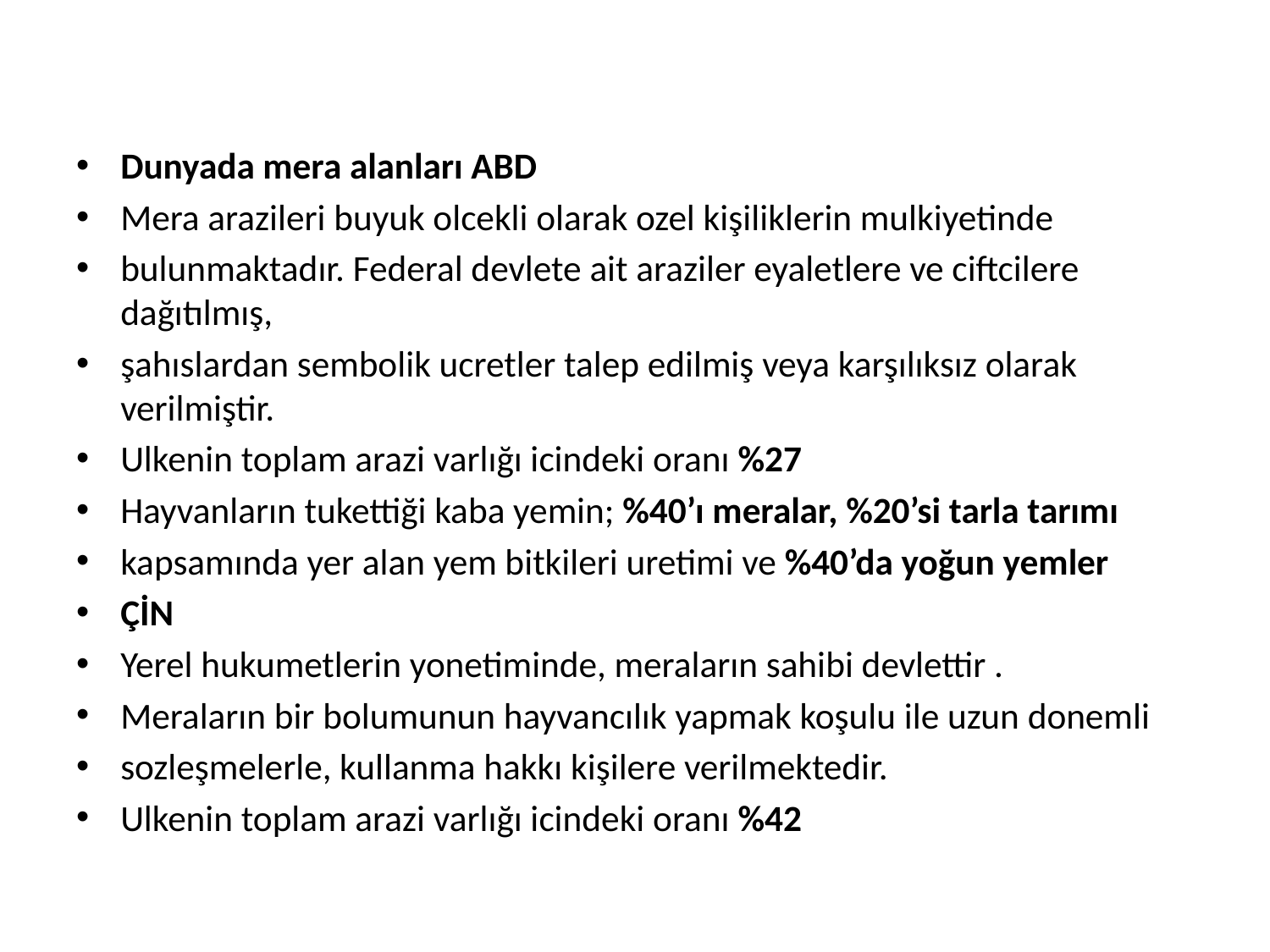

Dunyada mera alanları ABD
Mera arazileri buyuk olcekli olarak ozel kişiliklerin mulkiyetinde
bulunmaktadır. Federal devlete ait araziler eyaletlere ve ciftcilere dağıtılmış,
şahıslardan sembolik ucretler talep edilmiş veya karşılıksız olarak verilmiştir.
Ulkenin toplam arazi varlığı icindeki oranı %27
Hayvanların tukettiği kaba yemin; %40’ı meralar, %20’si tarla tarımı
kapsamında yer alan yem bitkileri uretimi ve %40’da yoğun yemler
ÇİN
Yerel hukumetlerin yonetiminde, meraların sahibi devlettir .
Meraların bir bolumunun hayvancılık yapmak koşulu ile uzun donemli
sozleşmelerle, kullanma hakkı kişilere verilmektedir.
Ulkenin toplam arazi varlığı icindeki oranı %42